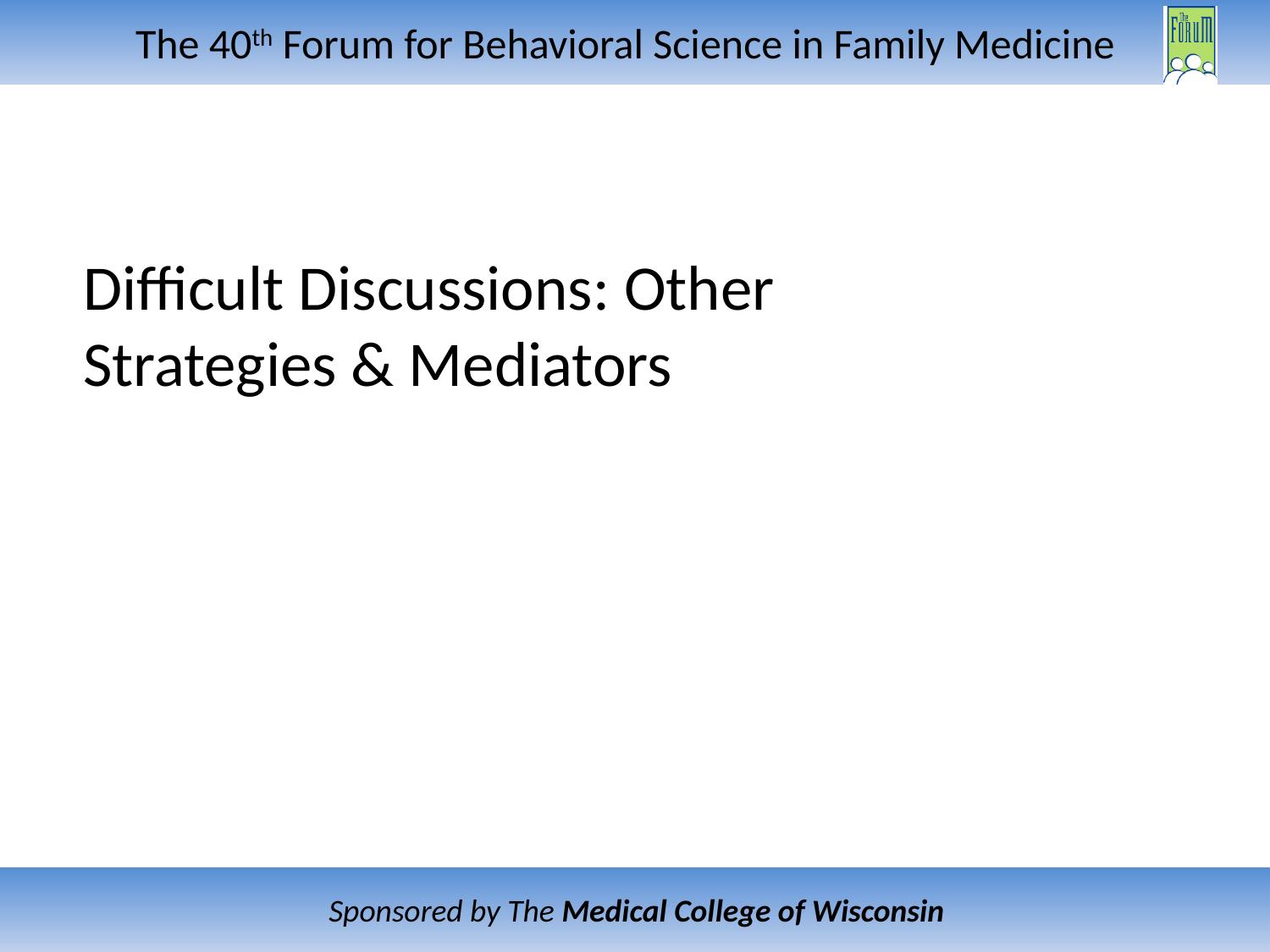

# Difficult Discussions: Other Strategies & Mediators